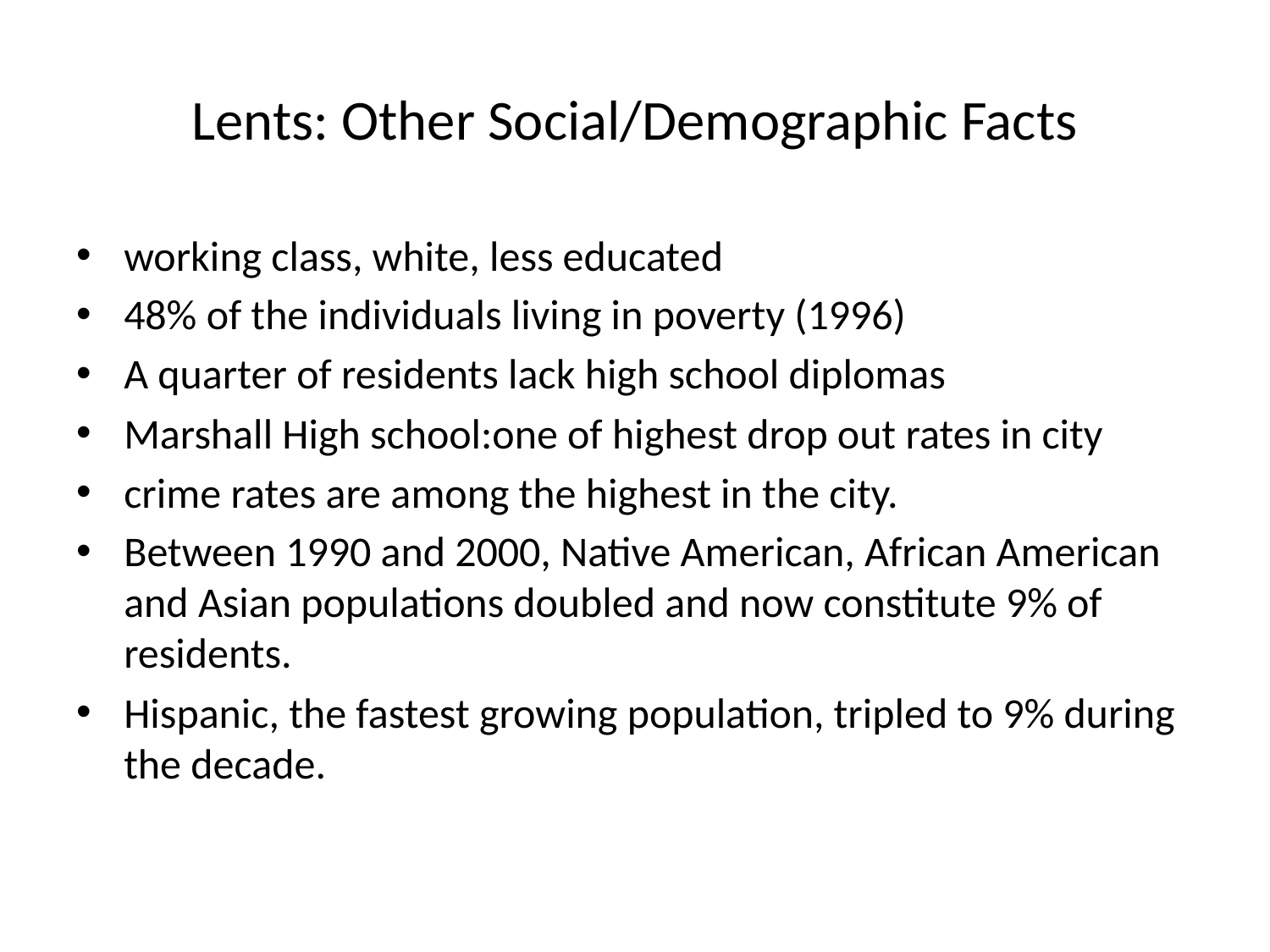

# Lents: Other Social/Demographic Facts
working class, white, less educated
48% of the individuals living in poverty (1996)
A quarter of residents lack high school diplomas
Marshall High school:one of highest drop out rates in city
crime rates are among the highest in the city.
Between 1990 and 2000, Native American, African American and Asian populations doubled and now constitute 9% of residents.
Hispanic, the fastest growing population, tripled to 9% during the decade.